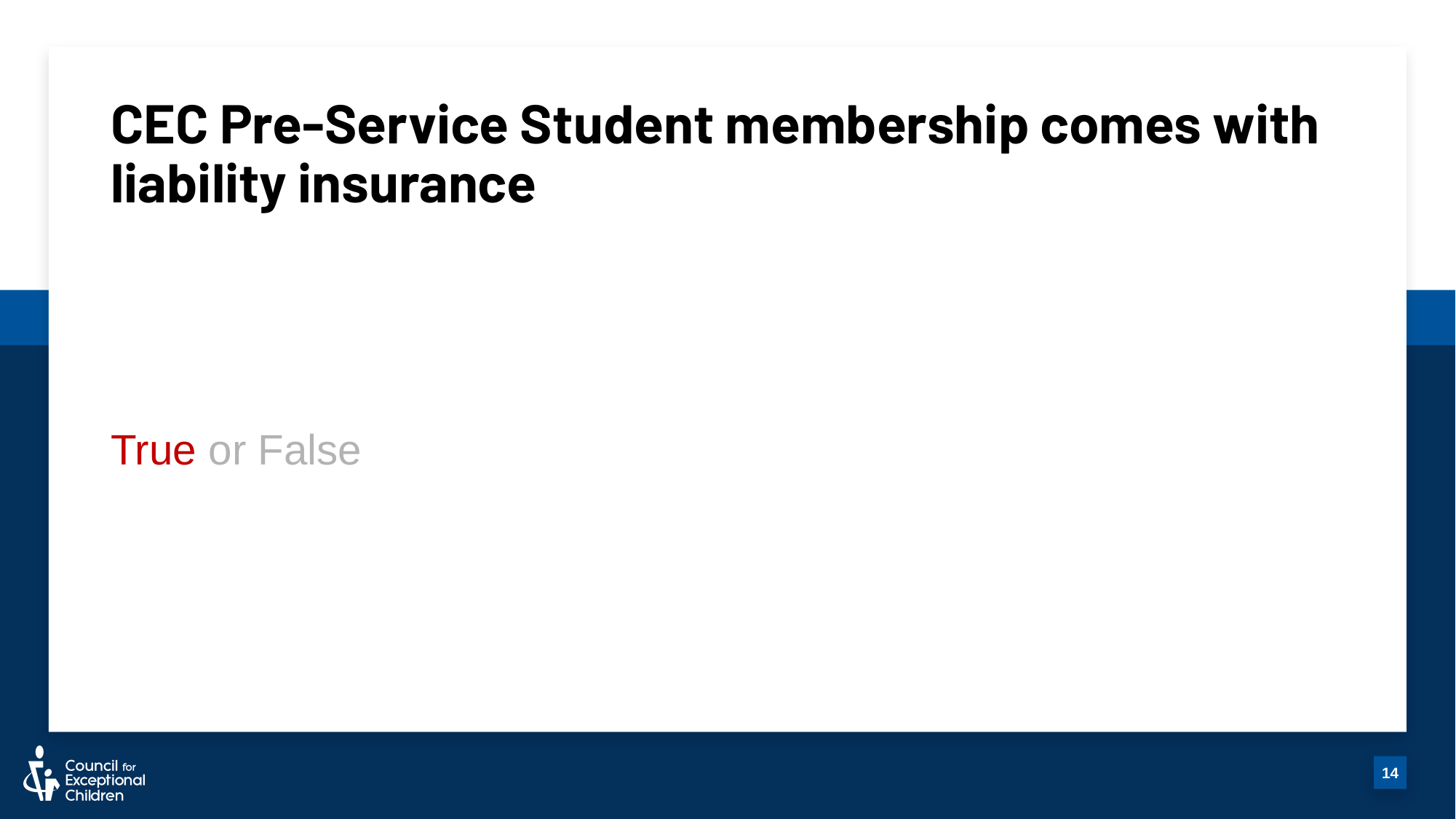

# CEC Pre-Service Student membership comes with liability insurance
True or False